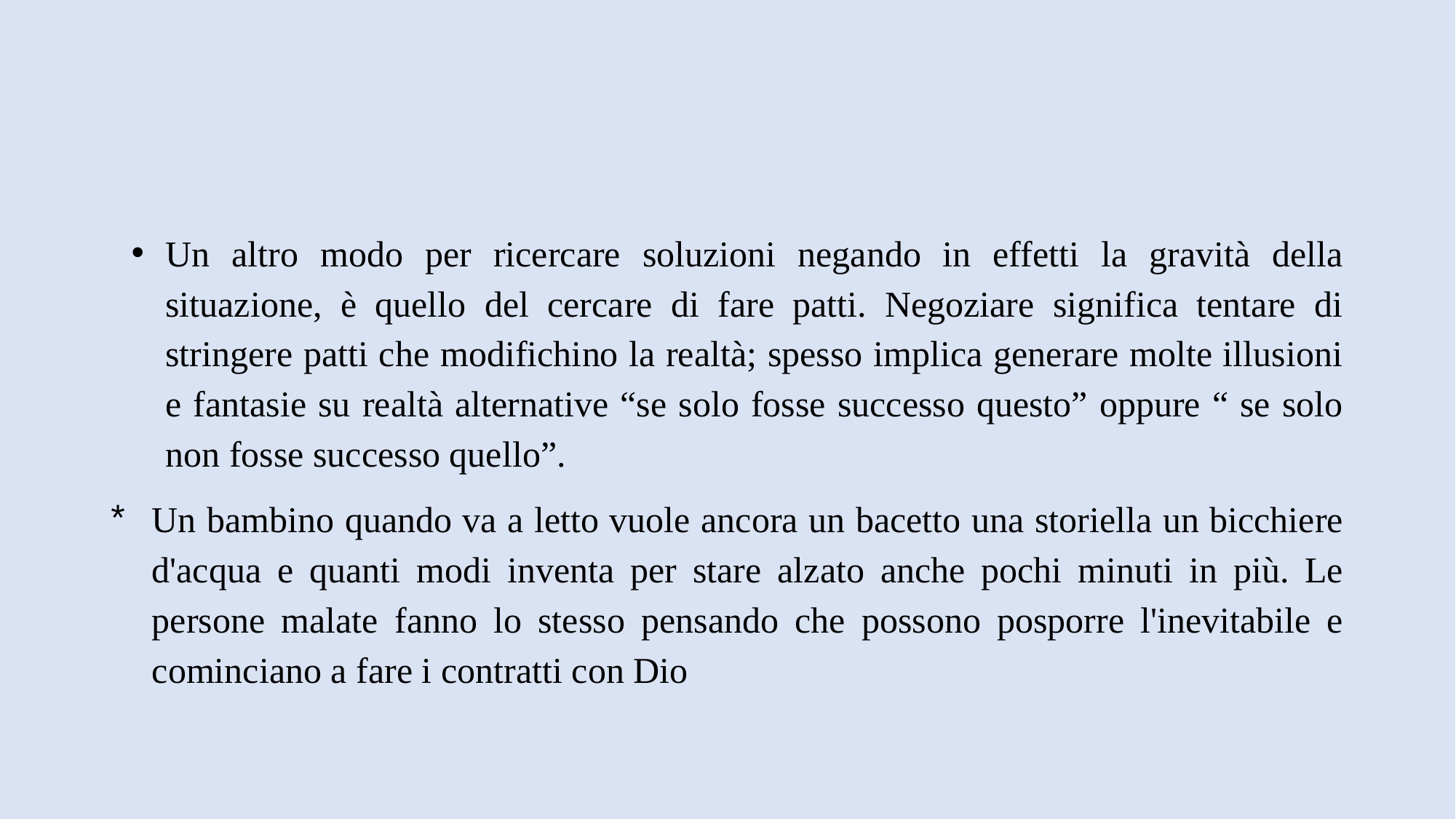

#
Un altro modo per ricercare soluzioni negando in effetti la gravità della situazione, è quello del cercare di fare patti. Negoziare significa tentare di stringere patti che modifichino la realtà; spesso implica generare molte illusioni e fantasie su realtà alternative “se solo fosse successo questo” oppure “ se solo non fosse successo quello”.
Un bambino quando va a letto vuole ancora un bacetto una storiella un bicchiere d'acqua e quanti modi inventa per stare alzato anche pochi minuti in più. Le persone malate fanno lo stesso pensando che possono posporre l'inevitabile e cominciano a fare i contratti con Dio